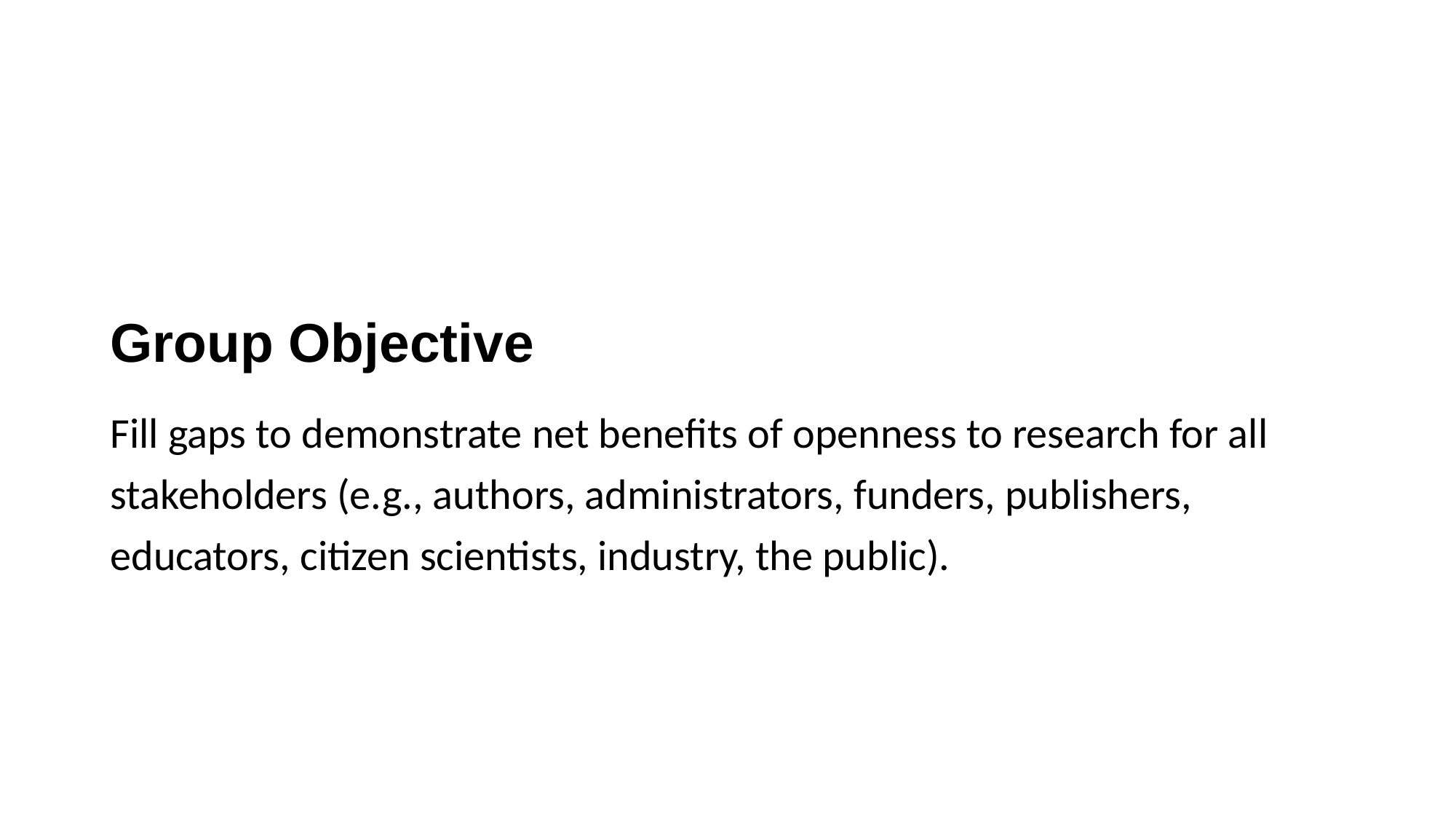

# Group Objective
Fill gaps to demonstrate net benefits of openness to research for all stakeholders (e.g., authors, administrators, funders, publishers, educators, citizen scientists, industry, the public).